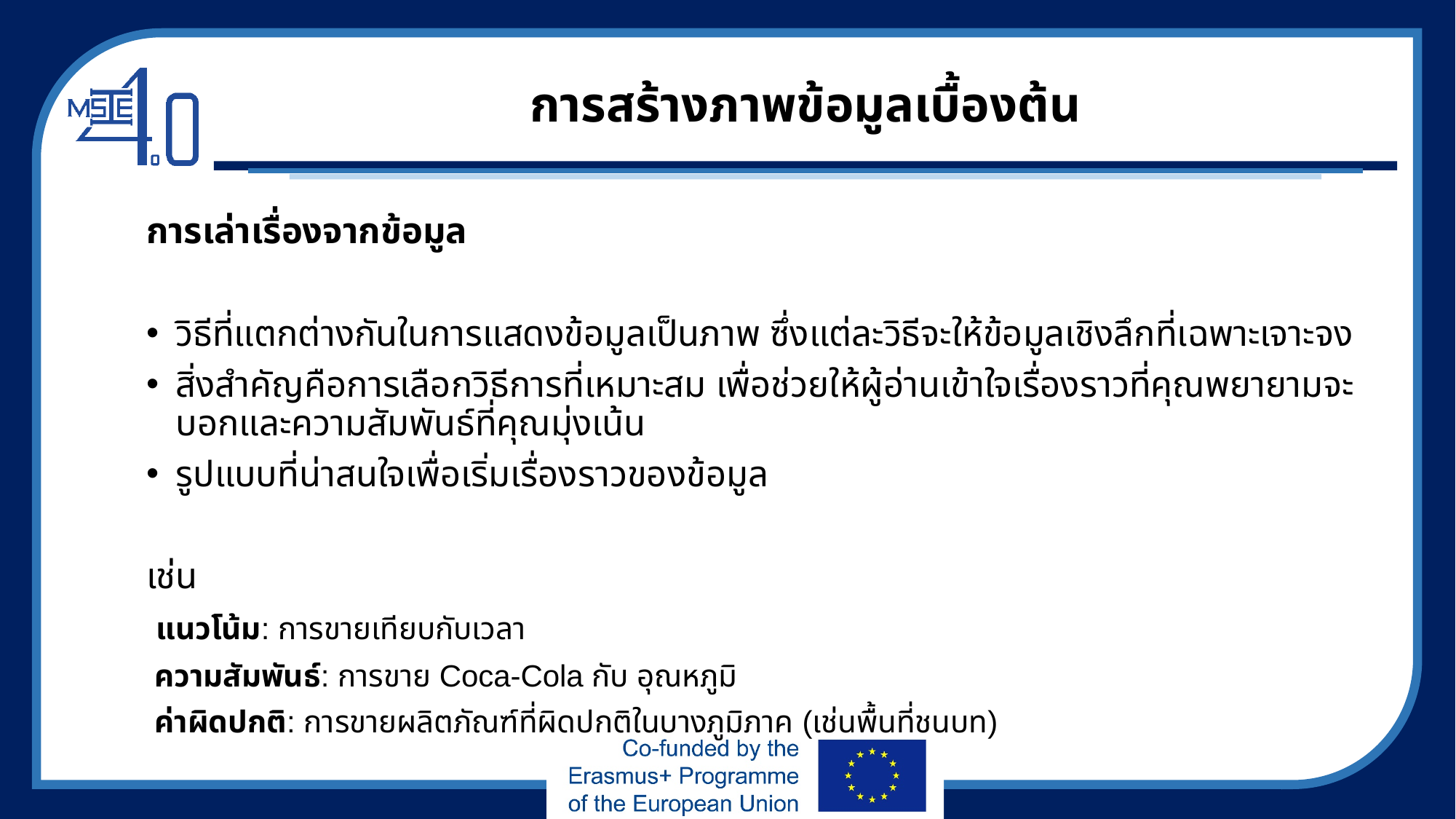

# การสร้างภาพข้อมูลเบื้องต้น
การเล่าเรื่องจากข้อมูล

วิธีที่แตกต่างกันในการแสดงข้อมูลเป็นภาพ ซึ่งแต่ละวิธีจะให้ข้อมูลเชิงลึกที่เฉพาะเจาะจง
สิ่งสำคัญคือการเลือกวิธีการที่เหมาะสม เพื่อช่วยให้ผู้อ่านเข้าใจเรื่องราวที่คุณพยายามจะบอกและความสัมพันธ์ที่คุณมุ่งเน้น
รูปแบบที่น่าสนใจเพื่อเริ่มเรื่องราวของข้อมูล

เช่น
 แนวโน้ม: การขายเทียบกับเวลา
 ความสัมพันธ์: การขาย Coca-Cola กับ อุณหภูมิ
 ค่าผิดปกติ: การขายผลิตภัณฑ์ที่ผิดปกติในบางภูมิภาค (เช่นพื้นที่ชนบท)